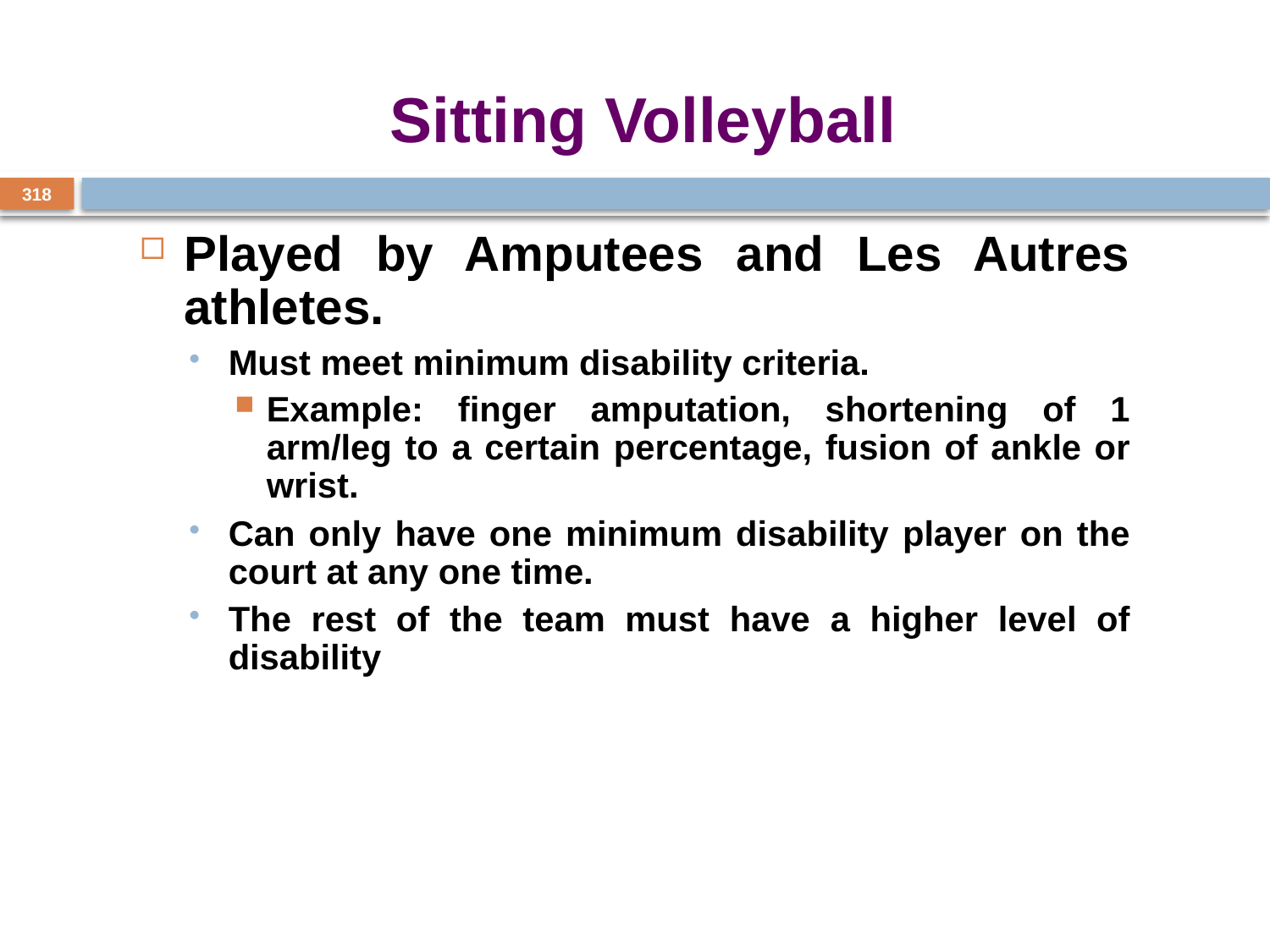

# Sitting Volleyball
318
Played by Amputees and Les Autres athletes.
Must meet minimum disability criteria.
Example: finger amputation, shortening of 1 arm/leg to a certain percentage, fusion of ankle or wrist.
Can only have one minimum disability player on the court at any one time.
The rest of the team must have a higher level of disability